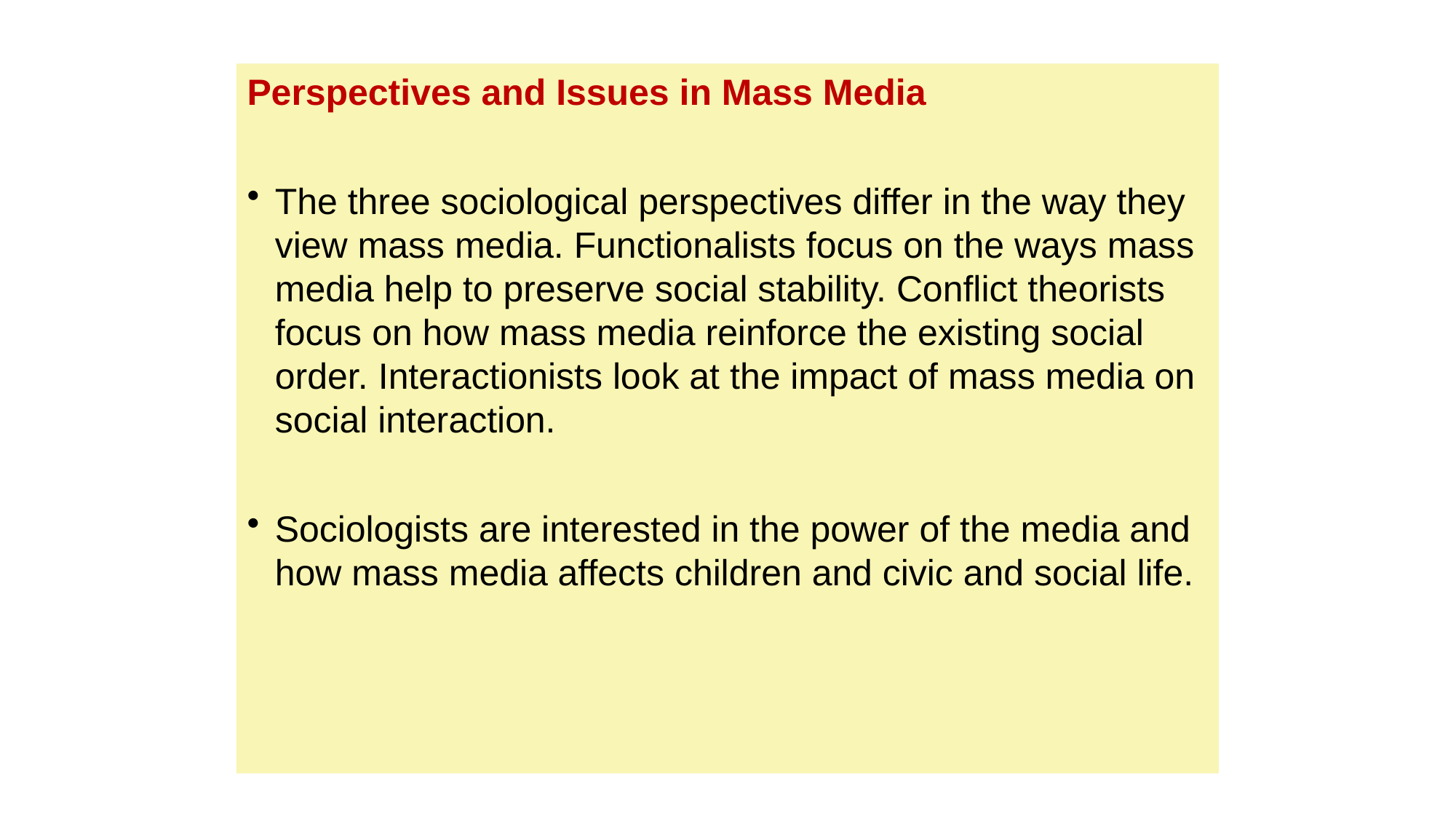

Perspectives and Issues in Mass Media

The three sociological perspectives differ in the way they view mass media. Functionalists focus on the ways mass media help to preserve social stability. Conflict theorists focus on how mass media reinforce the existing social order. Interactionists look at the impact of mass media on social interaction.

Sociologists are interested in the power of the media and how mass media affects children and civic and social life.